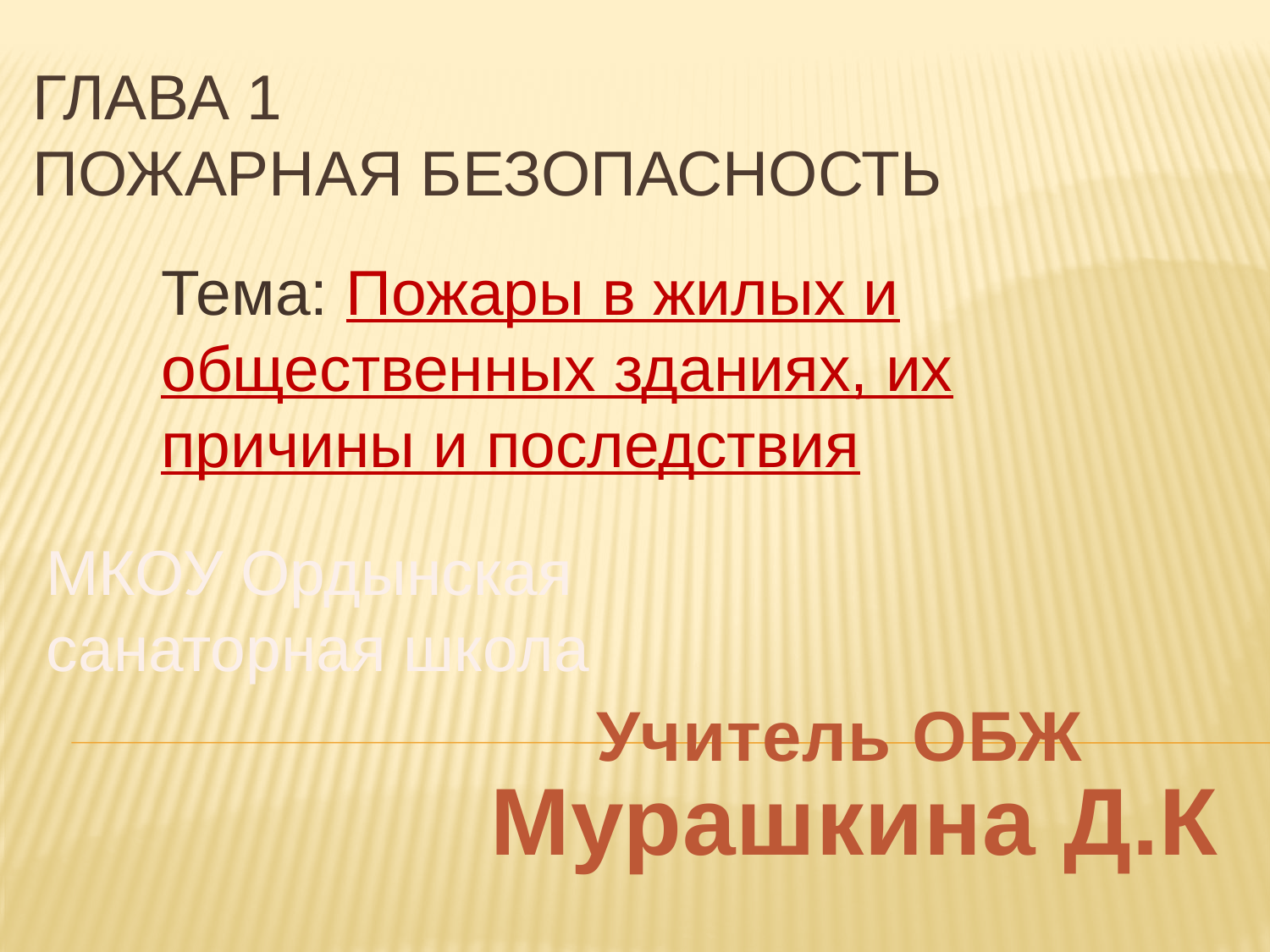

# Глава 1 Пожарная безопасность
Тема: Пожары в жилых и общественных зданиях, их причины и последствия

МКОУ Ордынская
санаторная школа
Учитель ОБЖ
Мурашкина Д.К